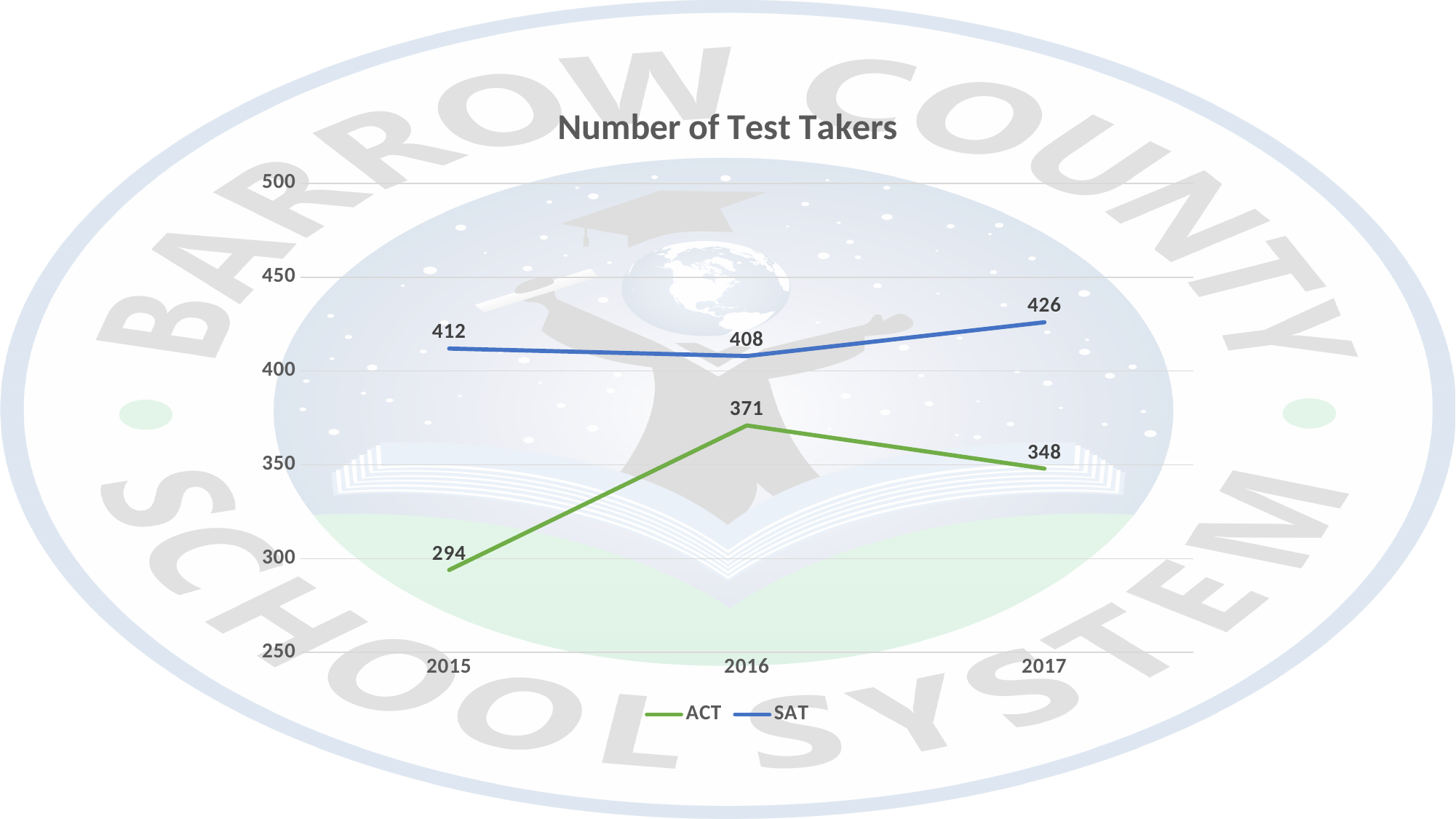

### Chart: Number of Test Takers

| Category | ACT | SAT |
|---|---|---|
| 2015 | 294.0 | 412.0 |
| 2016 | 371.0 | 408.0 |
| 2017 | 348.0 | 426.0 |